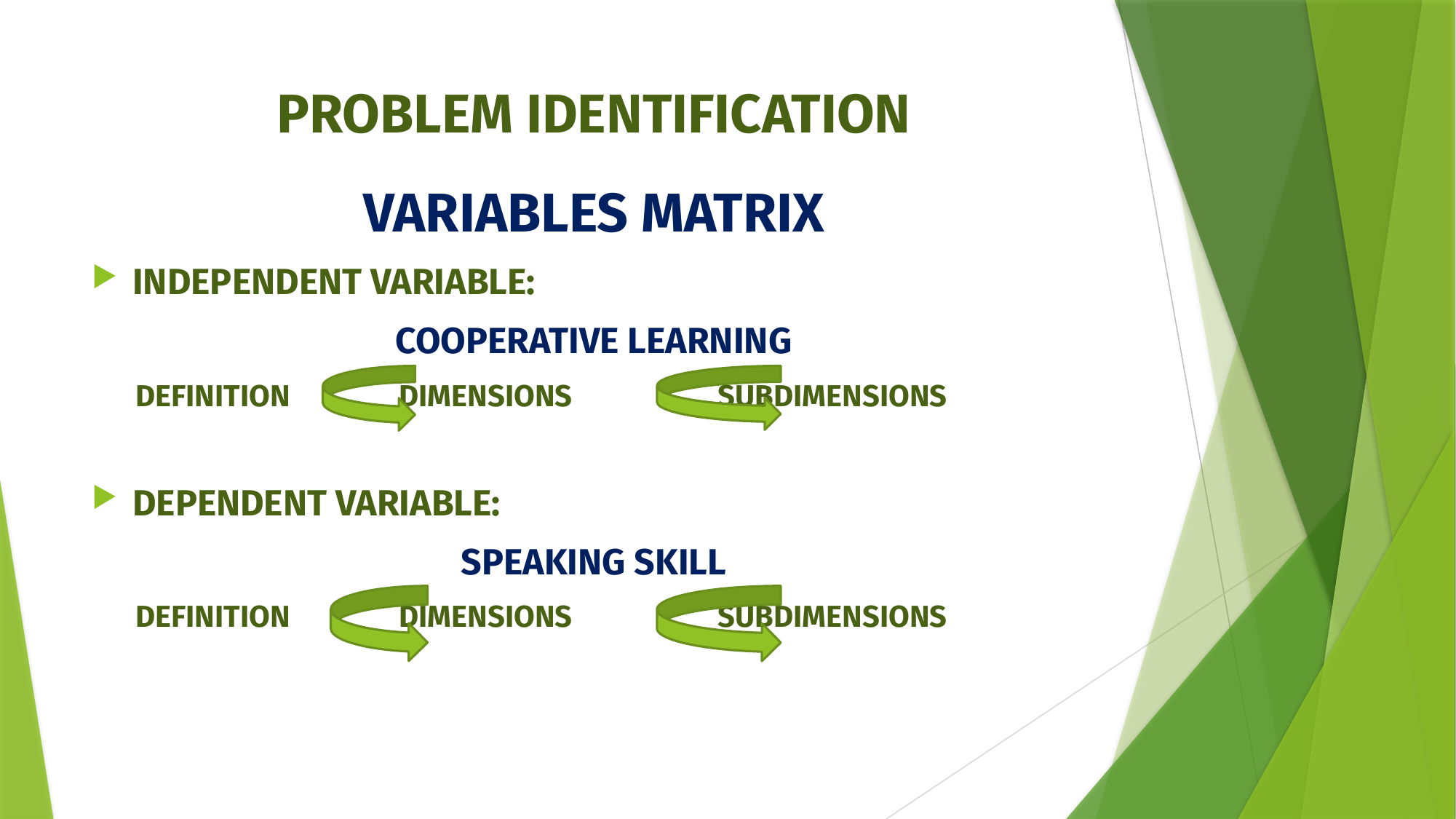

# PROBLEM IDENTIFICATION
VARIABLES MATRIX
INDEPENDENT VARIABLE:
COOPERATIVE LEARNING
      DEFINITION               DIMENSIONS                    SUBDIMENSIONS

DEPENDENT VARIABLE:
SPEAKING SKILL
      DEFINITION               DIMENSIONS                    SUBDIMENSIONS